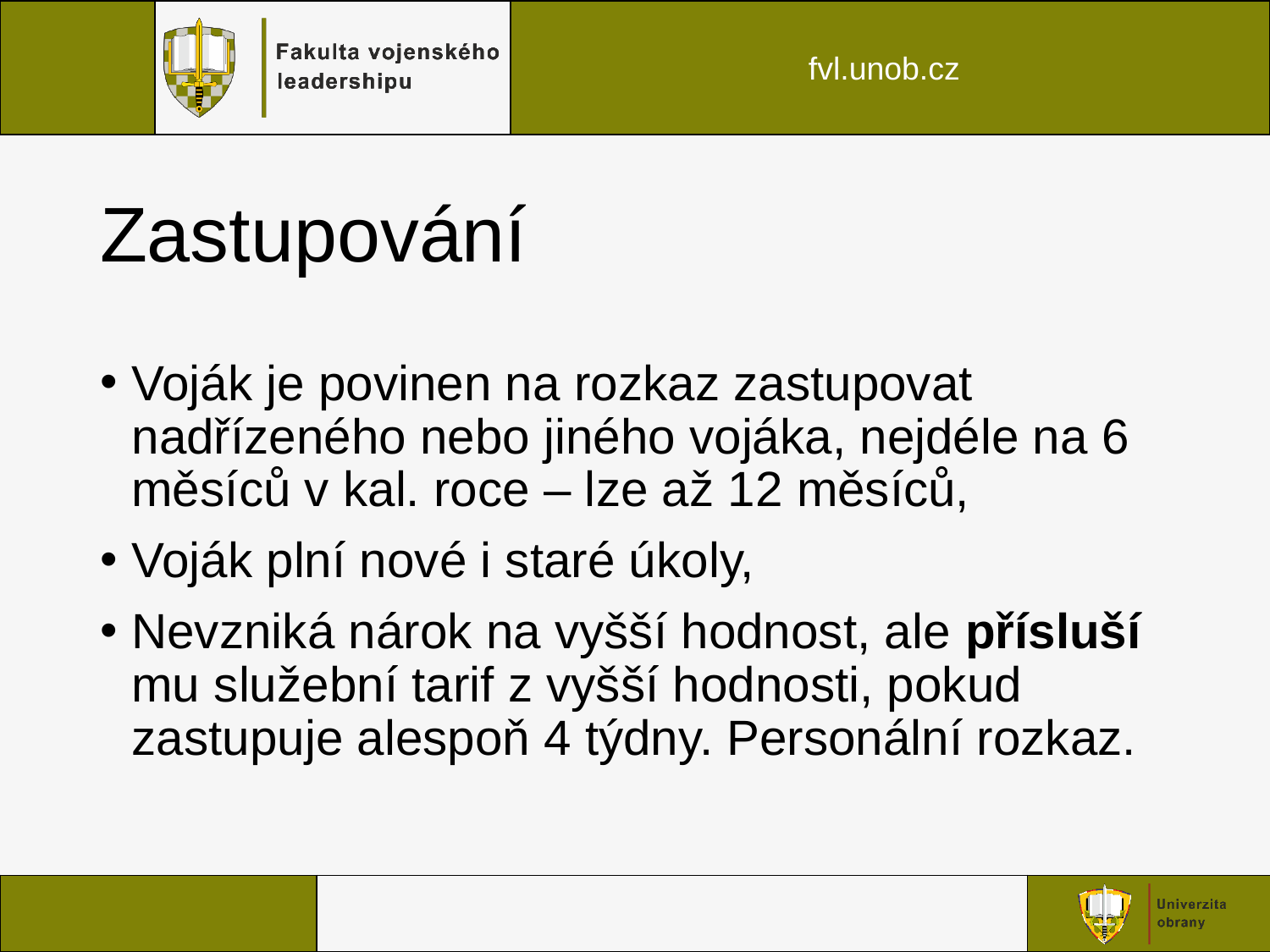

# Zastupování
Voják je povinen na rozkaz zastupovat nadřízeného nebo jiného vojáka, nejdéle na 6 měsíců v kal. roce – lze až 12 měsíců,
Voják plní nové i staré úkoly,
Nevzniká nárok na vyšší hodnost, ale přísluší mu služební tarif z vyšší hodnosti, pokud zastupuje alespoň 4 týdny. Personální rozkaz.